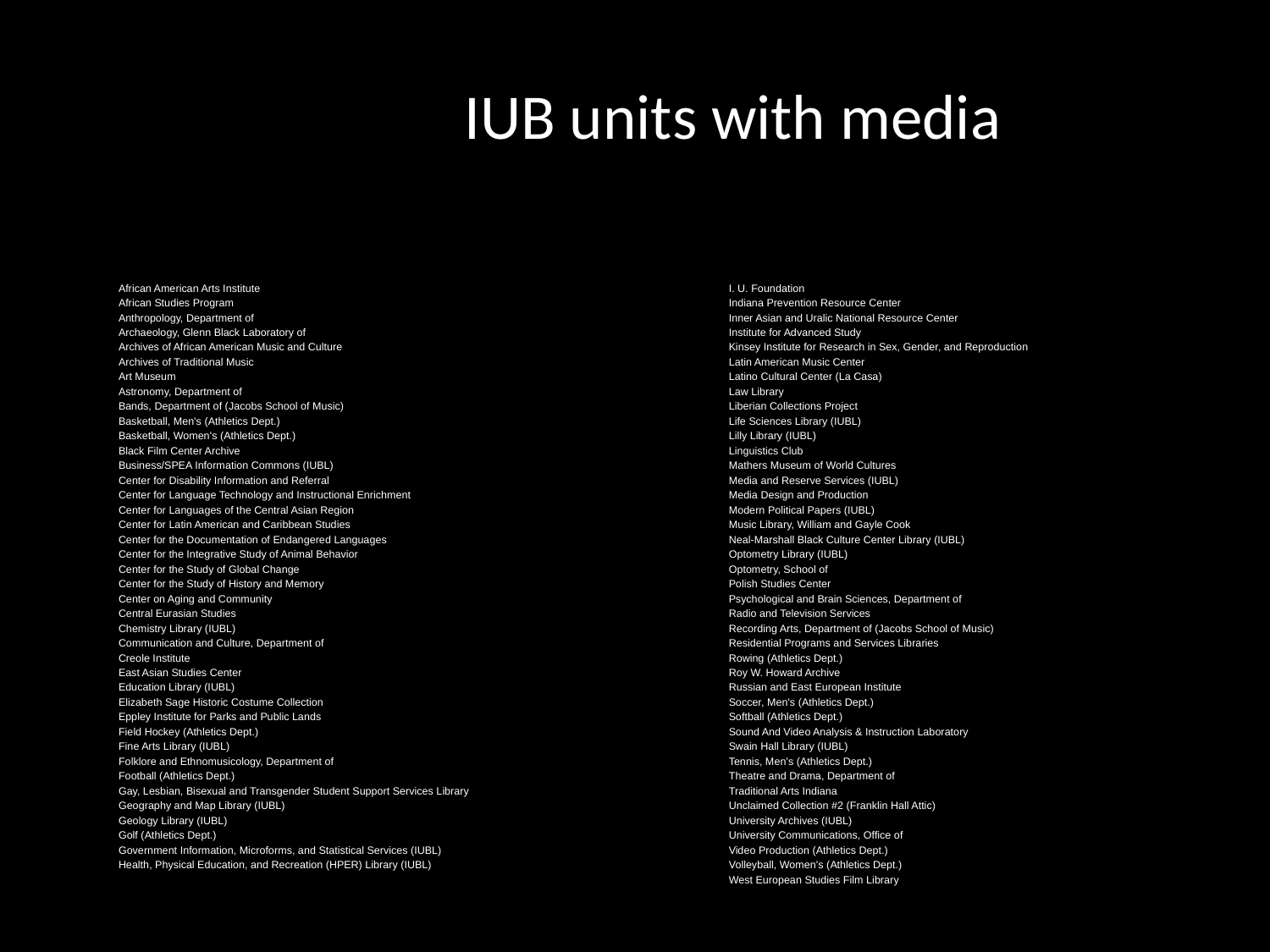

# IUB units with media
African American Arts Institute
African Studies Program
Anthropology, Department of
Archaeology, Glenn Black Laboratory of
Archives of African American Music and Culture
Archives of Traditional Music
Art Museum
Astronomy, Department of
Bands, Department of (Jacobs School of Music)
Basketball, Men's (Athletics Dept.)
Basketball, Women's (Athletics Dept.)
Black Film Center Archive
Business/SPEA Information Commons (IUBL)
Center for Disability Information and Referral
Center for Language Technology and Instructional Enrichment
Center for Languages of the Central Asian Region
Center for Latin American and Caribbean Studies
Center for the Documentation of Endangered Languages
Center for the Integrative Study of Animal Behavior
Center for the Study of Global Change
Center for the Study of History and Memory
Center on Aging and Community
Central Eurasian Studies
Chemistry Library (IUBL)
Communication and Culture, Department of
Creole Institute
East Asian Studies Center
Education Library (IUBL)
Elizabeth Sage Historic Costume Collection
Eppley Institute for Parks and Public Lands
Field Hockey (Athletics Dept.)
Fine Arts Library (IUBL)
Folklore and Ethnomusicology, Department of
Football (Athletics Dept.)
Gay, Lesbian, Bisexual and Transgender Student Support Services Library
Geography and Map Library (IUBL)
Geology Library (IUBL)
Golf (Athletics Dept.)
Government Information, Microforms, and Statistical Services (IUBL)
Health, Physical Education, and Recreation (HPER) Library (IUBL)

I. U. Foundation
Indiana Prevention Resource Center
Inner Asian and Uralic National Resource Center
Institute for Advanced Study
Kinsey Institute for Research in Sex, Gender, and Reproduction
Latin American Music Center
Latino Cultural Center (La Casa)
Law Library
Liberian Collections Project
Life Sciences Library (IUBL)
Lilly Library (IUBL)
Linguistics Club
Mathers Museum of World Cultures
Media and Reserve Services (IUBL)
Media Design and Production
Modern Political Papers (IUBL)
Music Library, William and Gayle Cook
Neal-Marshall Black Culture Center Library (IUBL)
Optometry Library (IUBL)
Optometry, School of
Polish Studies Center
Psychological and Brain Sciences, Department of
Radio and Television Services
Recording Arts, Department of (Jacobs School of Music)
Residential Programs and Services Libraries
Rowing (Athletics Dept.)
Roy W. Howard Archive
Russian and East European Institute
Soccer, Men's (Athletics Dept.)
Softball (Athletics Dept.)
Sound And Video Analysis & Instruction Laboratory
Swain Hall Library (IUBL)
Tennis, Men's (Athletics Dept.)
Theatre and Drama, Department of
Traditional Arts Indiana
Unclaimed Collection #2 (Franklin Hall Attic)
University Archives (IUBL)
University Communications, Office of
Video Production (Athletics Dept.)
Volleyball, Women's (Athletics Dept.)
West European Studies Film Library